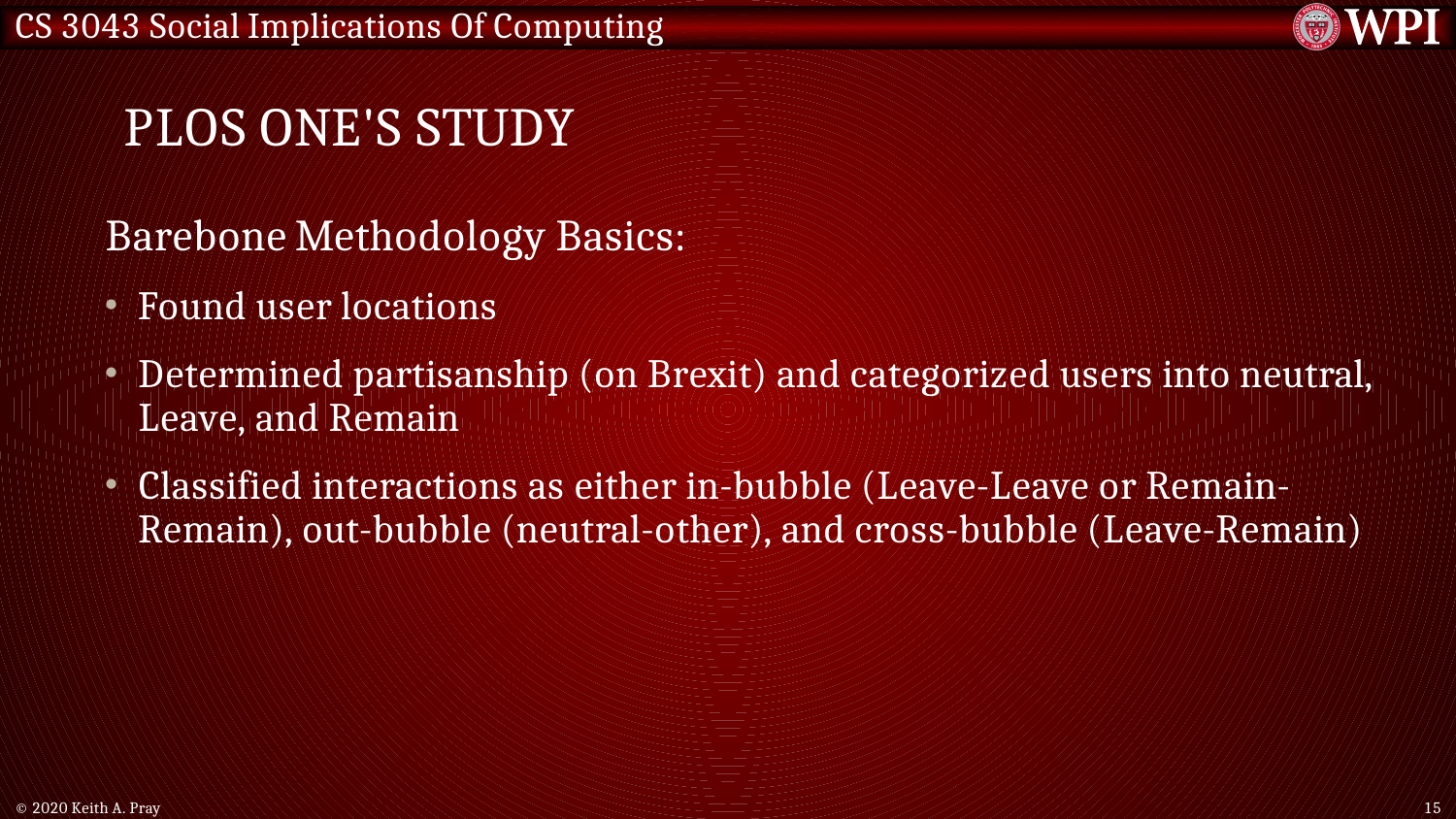

# Plos One's study
Barebone Methodology Basics:
Found user locations
Determined partisanship (on Brexit) and categorized users into neutral, Leave, and Remain
Classified interactions as either in-bubble (Leave-Leave or Remain-Remain), out-bubble (neutral-other), and cross-bubble (Leave-Remain)
© 2020 Keith A. Pray
15